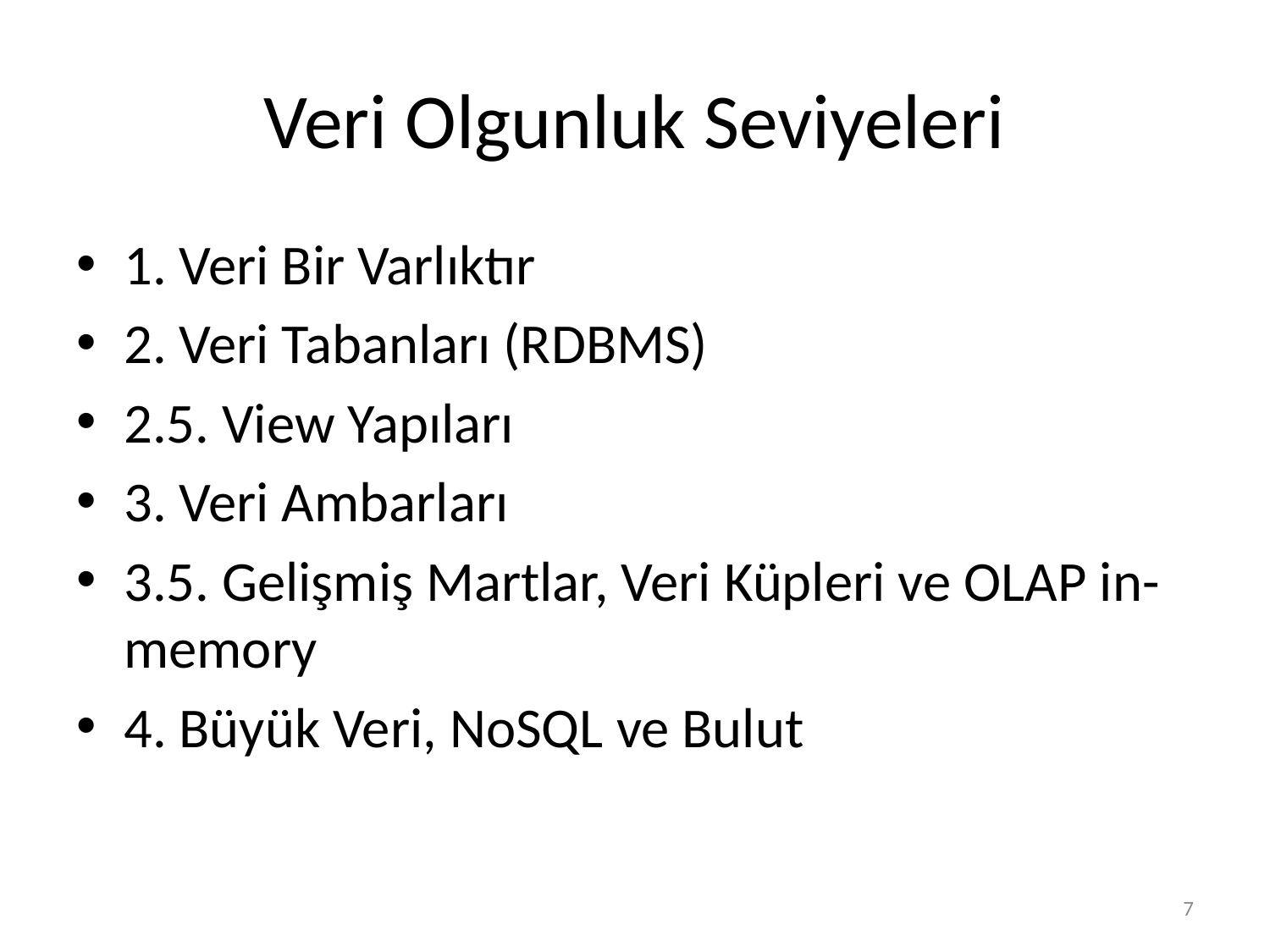

# Veri Olgunluk Seviyeleri
1. Veri Bir Varlıktır
2. Veri Tabanları (RDBMS)
2.5. View Yapıları
3. Veri Ambarları
3.5. Gelişmiş Martlar, Veri Küpleri ve OLAP in-memory
4. Büyük Veri, NoSQL ve Bulut
7